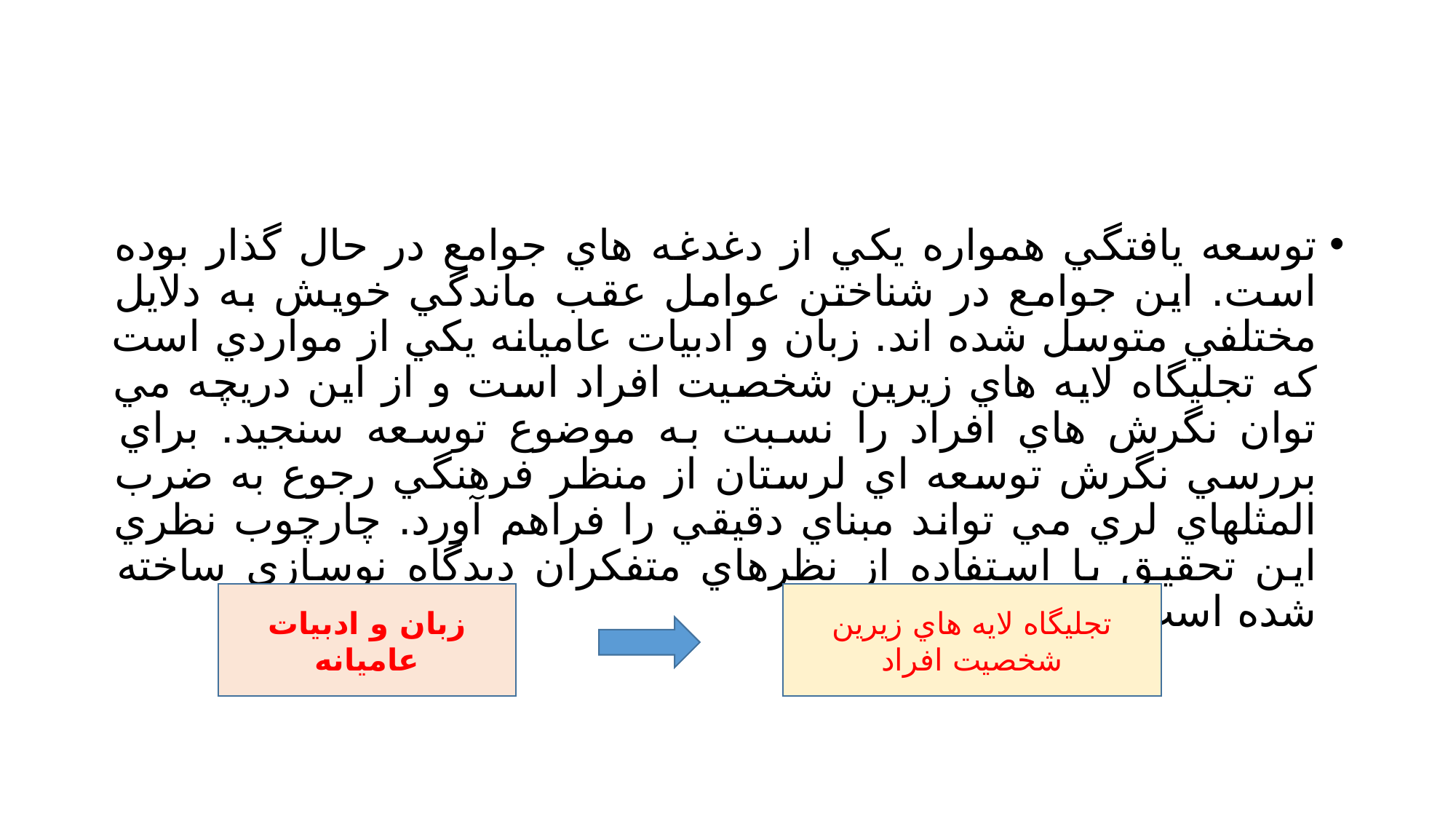

#
توسعه يافتگي همواره يكي از دغدغه هاي جوامع در حال گذار بوده است. اين جوامع در شناختن عوامل عقب ماندگي خويش به دلايل مختلفي متوسل شده اند. زبان و ادبيات عاميانه يكي از مواردي است كه تجليگاه لايه هاي زيرين شخصيت افراد است و از اين دريچه مي توان نگرش هاي افراد را نسبت به موضوع توسعه سنجيد. براي بررسي نگرش توسعه اي لرستان از منظر فرهنگي رجوع به ضرب المثلهاي لري مي تواند مبناي دقيقي را فراهم آورد. چارچوب نظري اين تحقيق با استفاده از نظرهاي متفكران ديدگاه نوسازي ساخته شده است.
زبان و ادبيات عاميانه
تجليگاه لايه هاي زيرين شخصيت افراد